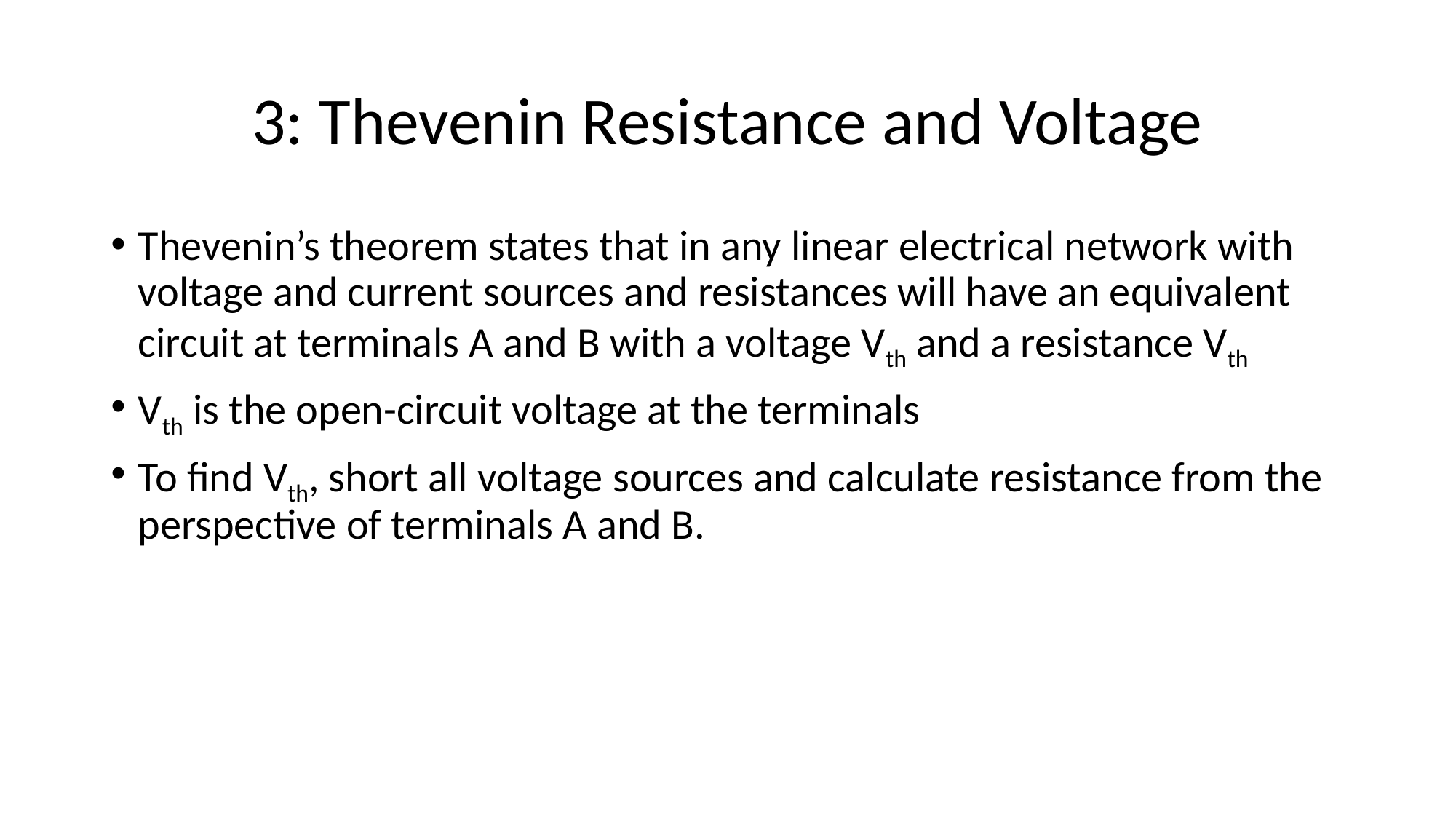

# 3: Thevenin Resistance and Voltage
Thevenin’s theorem states that in any linear electrical network with voltage and current sources and resistances will have an equivalent circuit at terminals A and B with a voltage Vth and a resistance Vth
Vth is the open-circuit voltage at the terminals
To find Vth, short all voltage sources and calculate resistance from the perspective of terminals A and B.